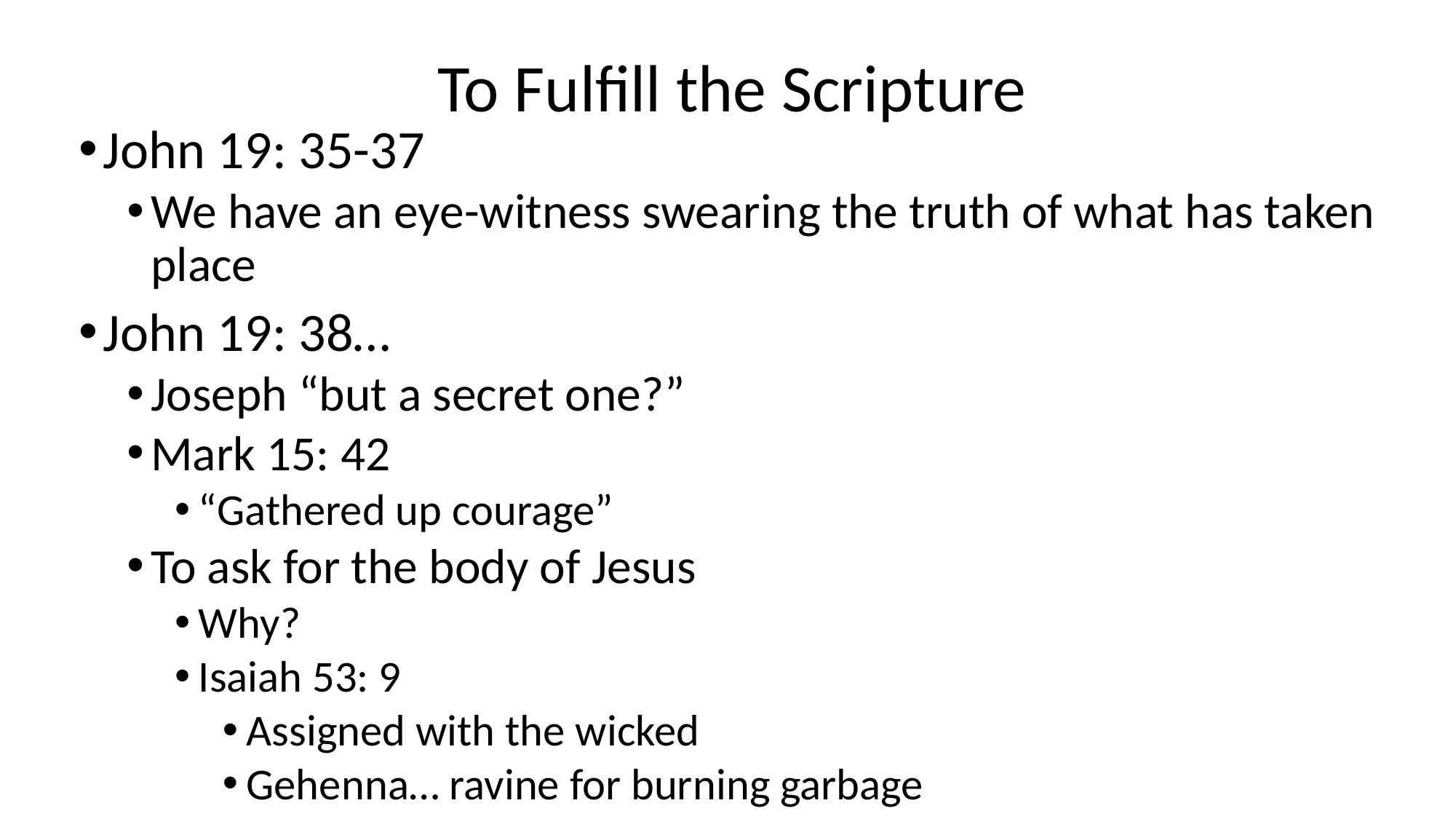

# To Fulfill the Scripture
John 19: 35-37
We have an eye-witness swearing the truth of what has taken place
John 19: 38…
Joseph “but a secret one?”
Mark 15: 42
“Gathered up courage”
To ask for the body of Jesus
Why?
Isaiah 53: 9
Assigned with the wicked
Gehenna… ravine for burning garbage